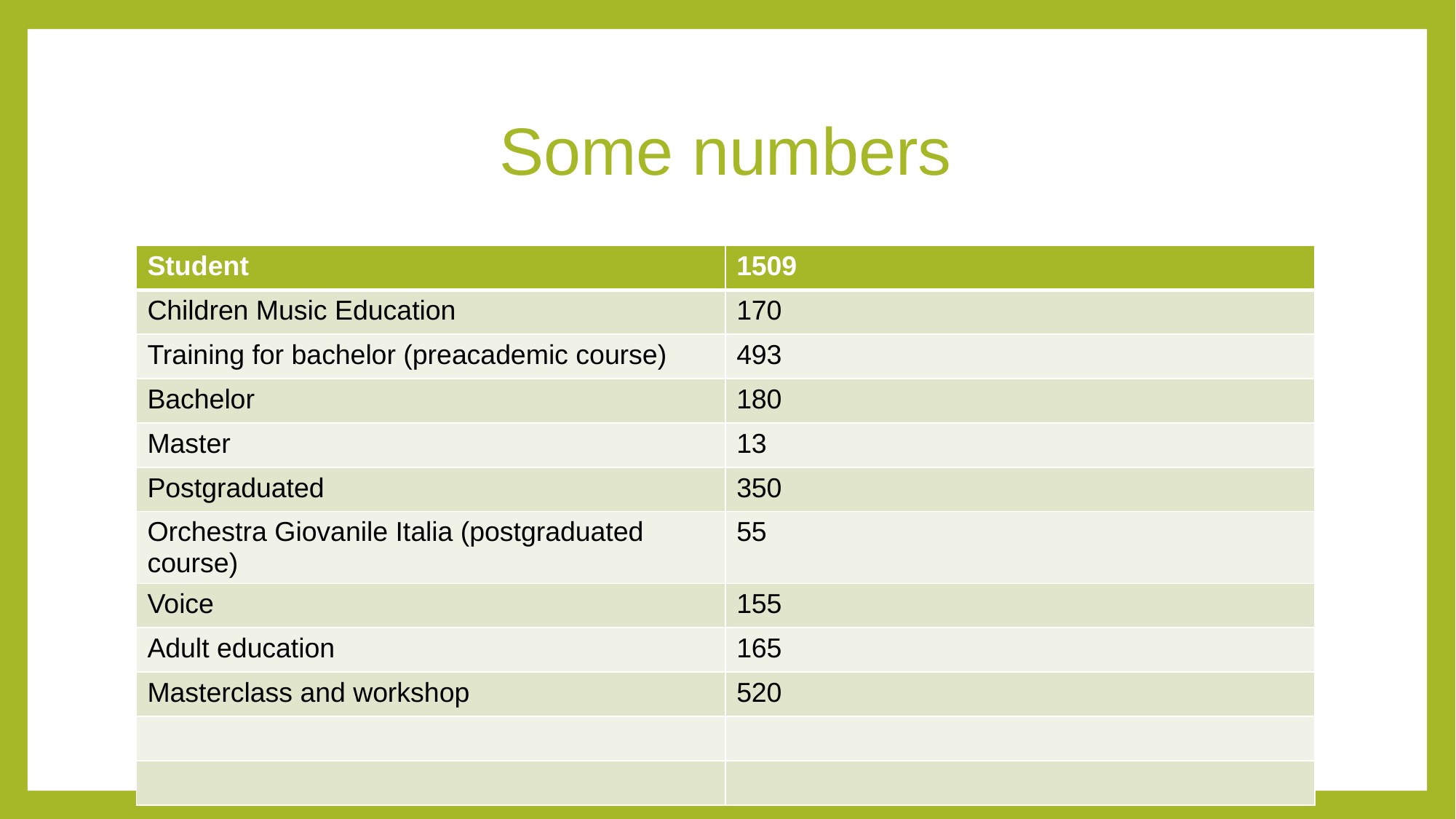

# Some numbers
| Student | 1509 |
| --- | --- |
| Children Music Education | 170 |
| Training for bachelor (preacademic course) | 493 |
| Bachelor | 180 |
| Master | 13 |
| Postgraduated | 350 |
| Orchestra Giovanile Italia (postgraduated course) | 55 |
| Voice | 155 |
| Adult education | 165 |
| Masterclass and workshop | 520 |
|  |  |
|  |  |